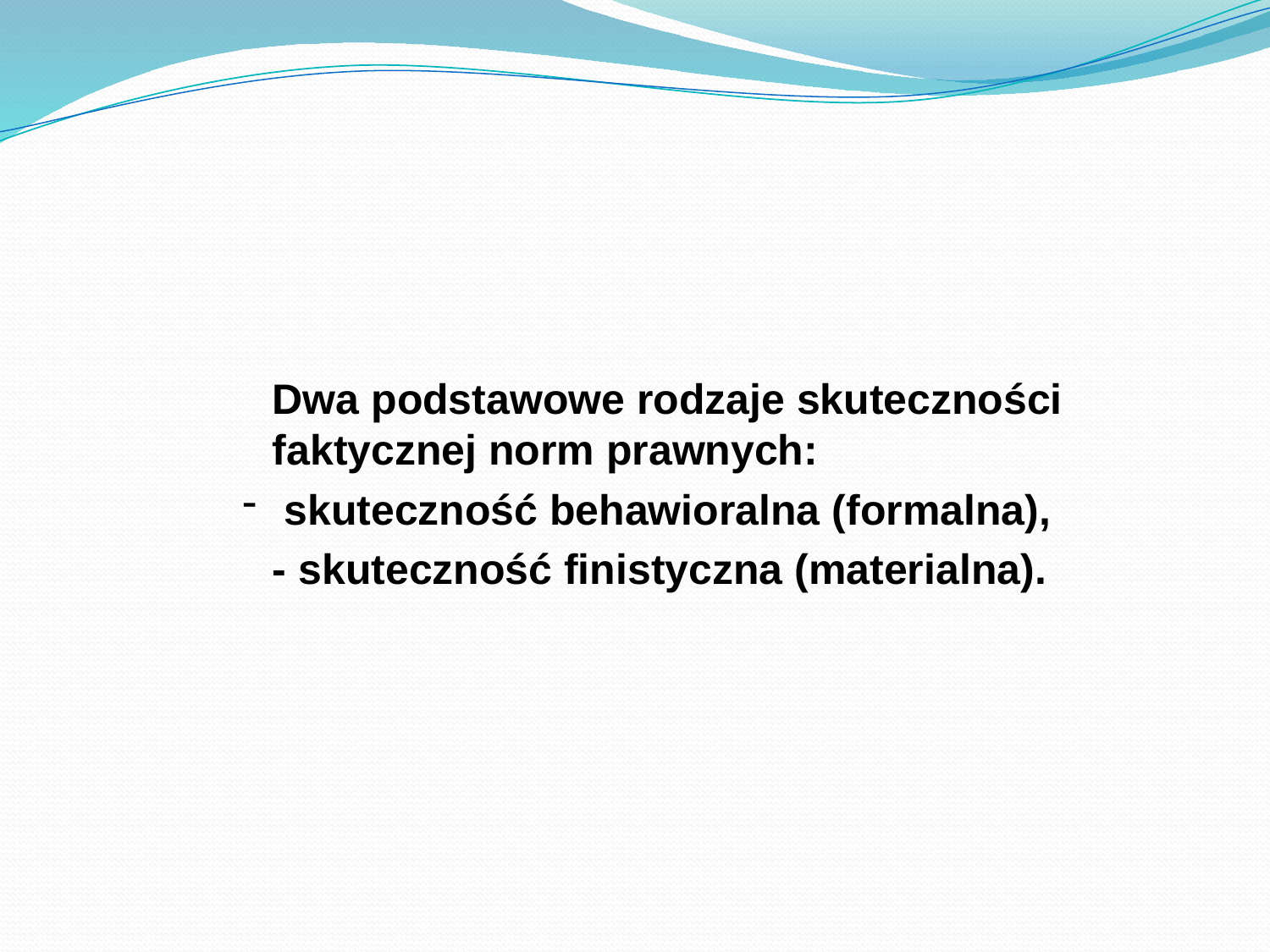

Dwa podstawowe rodzaje skuteczności faktycznej norm prawnych:
 skuteczność behawioralna (formalna),
- skuteczność finistyczna (materialna).